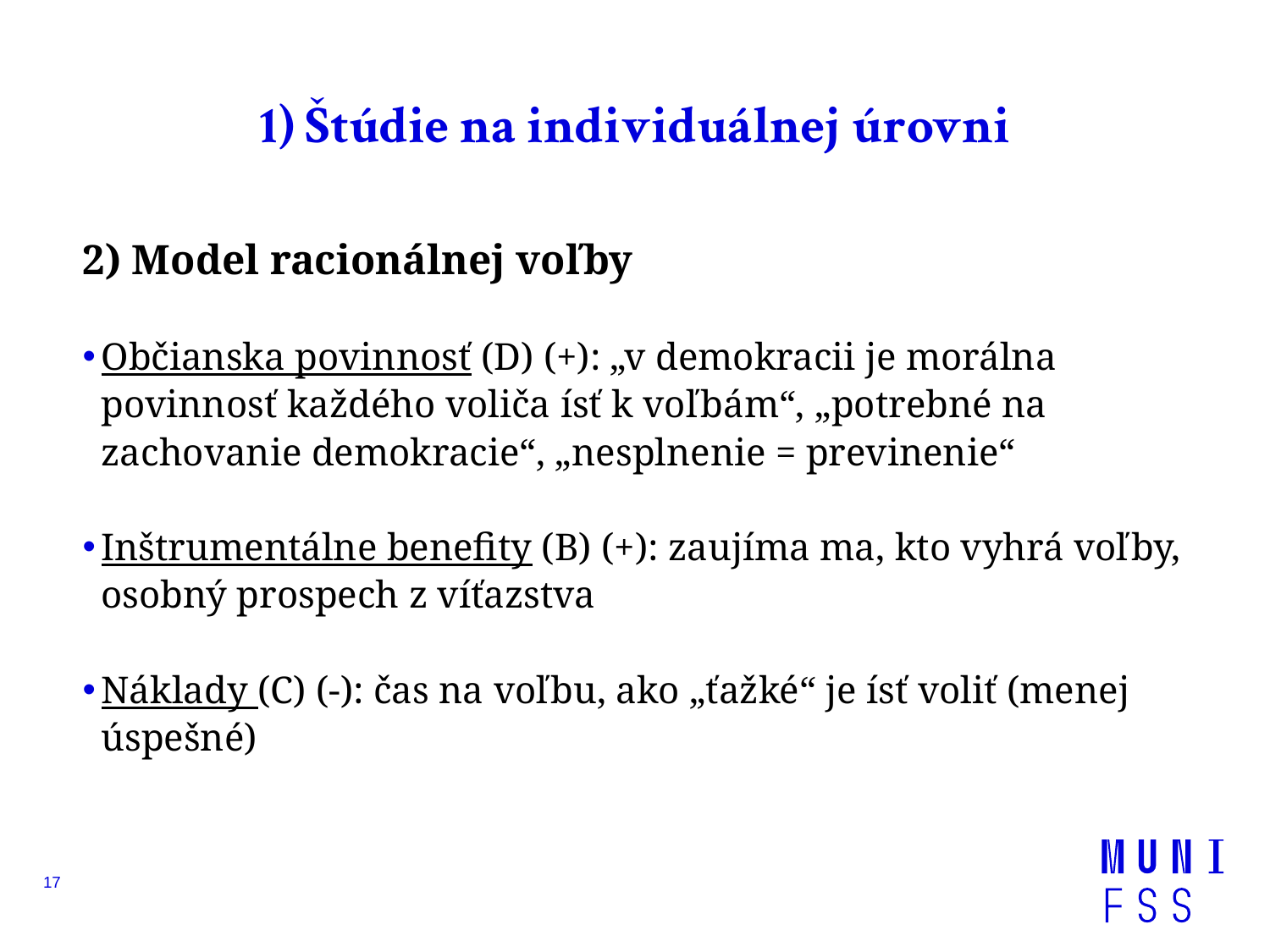

# 1) Štúdie na individuálnej úrovni
2) Model racionálnej voľby

Občianska povinnosť (D) (+): „v demokracii je morálna povinnosť každého voliča ísť k voľbám“, „potrebné na zachovanie demokracie“, „nesplnenie = previnenie“

Inštrumentálne benefity (B) (+): zaujíma ma, kto vyhrá voľby, osobný prospech z víťazstva

Náklady (C) (-): čas na voľbu, ako „ťažké“ je ísť voliť (menej úspešné)
17